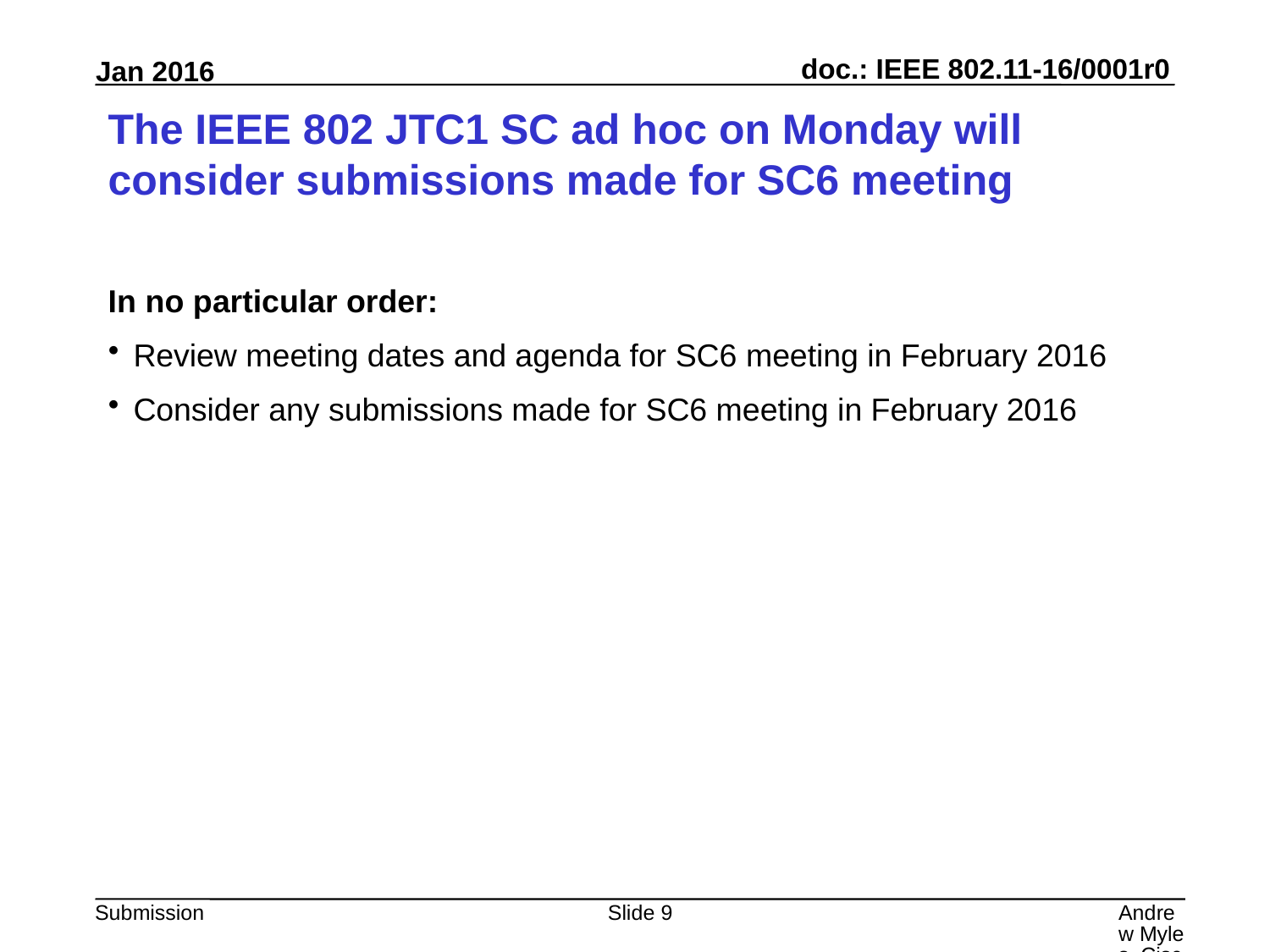

# The IEEE 802 JTC1 SC ad hoc on Monday will consider submissions made for SC6 meeting
In no particular order:
Review meeting dates and agenda for SC6 meeting in February 2016
Consider any submissions made for SC6 meeting in February 2016

Slide 9
Andrew Myles, Cisco